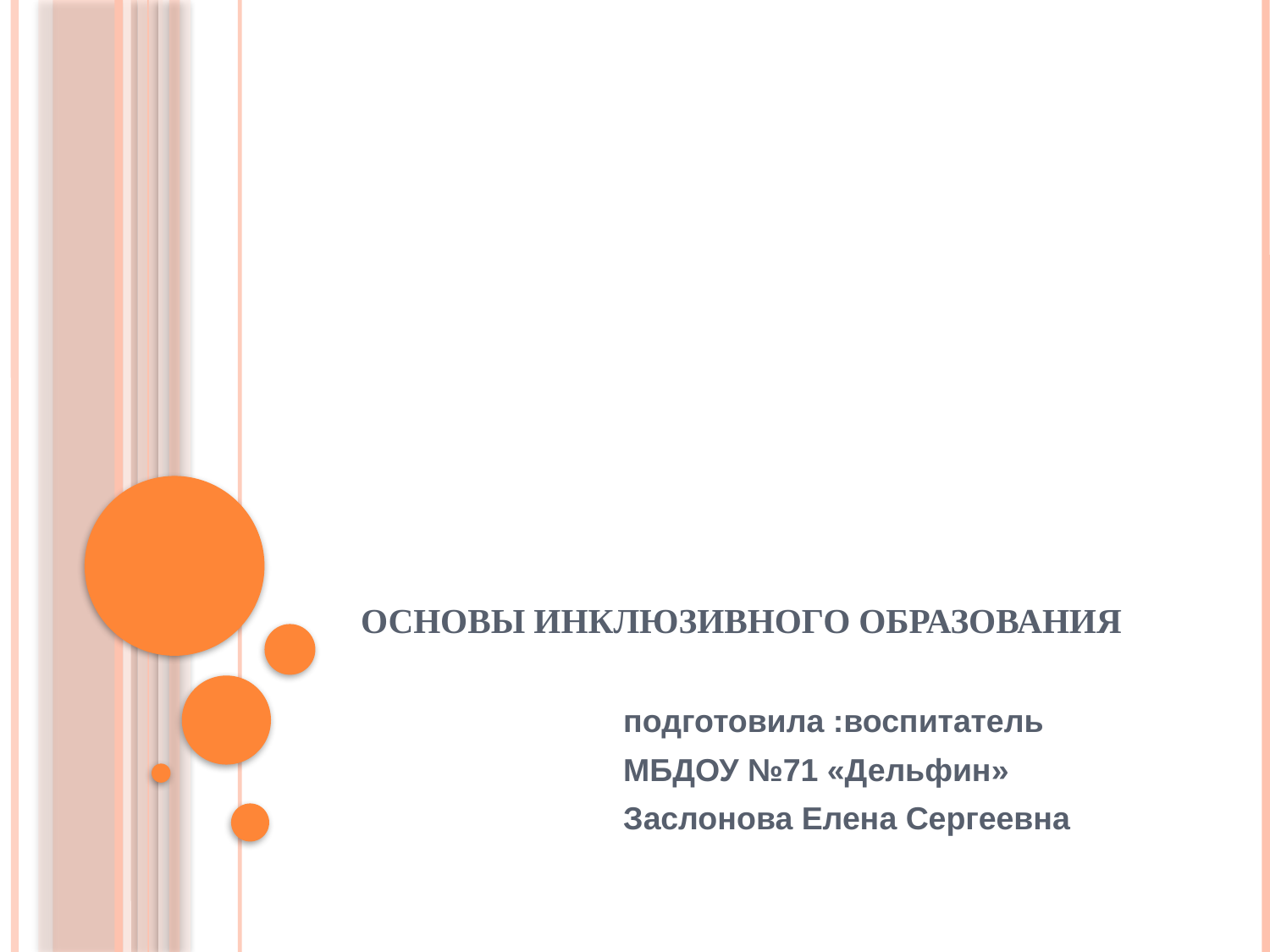

# Основы инклюзивного образования
                                 подготовила :воспитатель
                                 МБДОУ №71 «Дельфин»
                                 Заслонова Елена Сергеевна